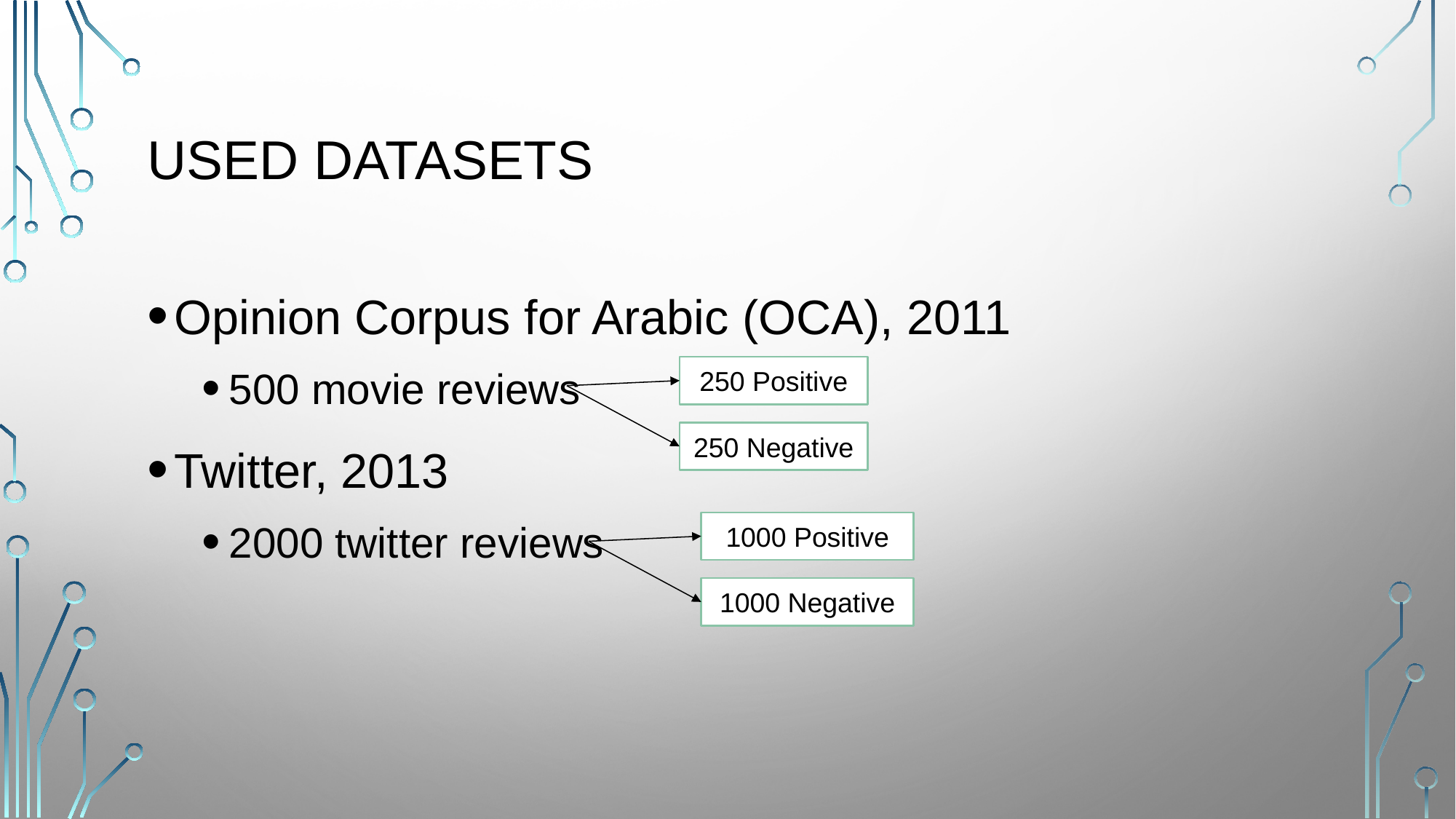

# Used Datasets
Opinion Corpus for Arabic (OCA), 2011
500 movie reviews
Twitter, 2013
2000 twitter reviews
250 Positive
250 Negative
1000 Positive
1000 Negative